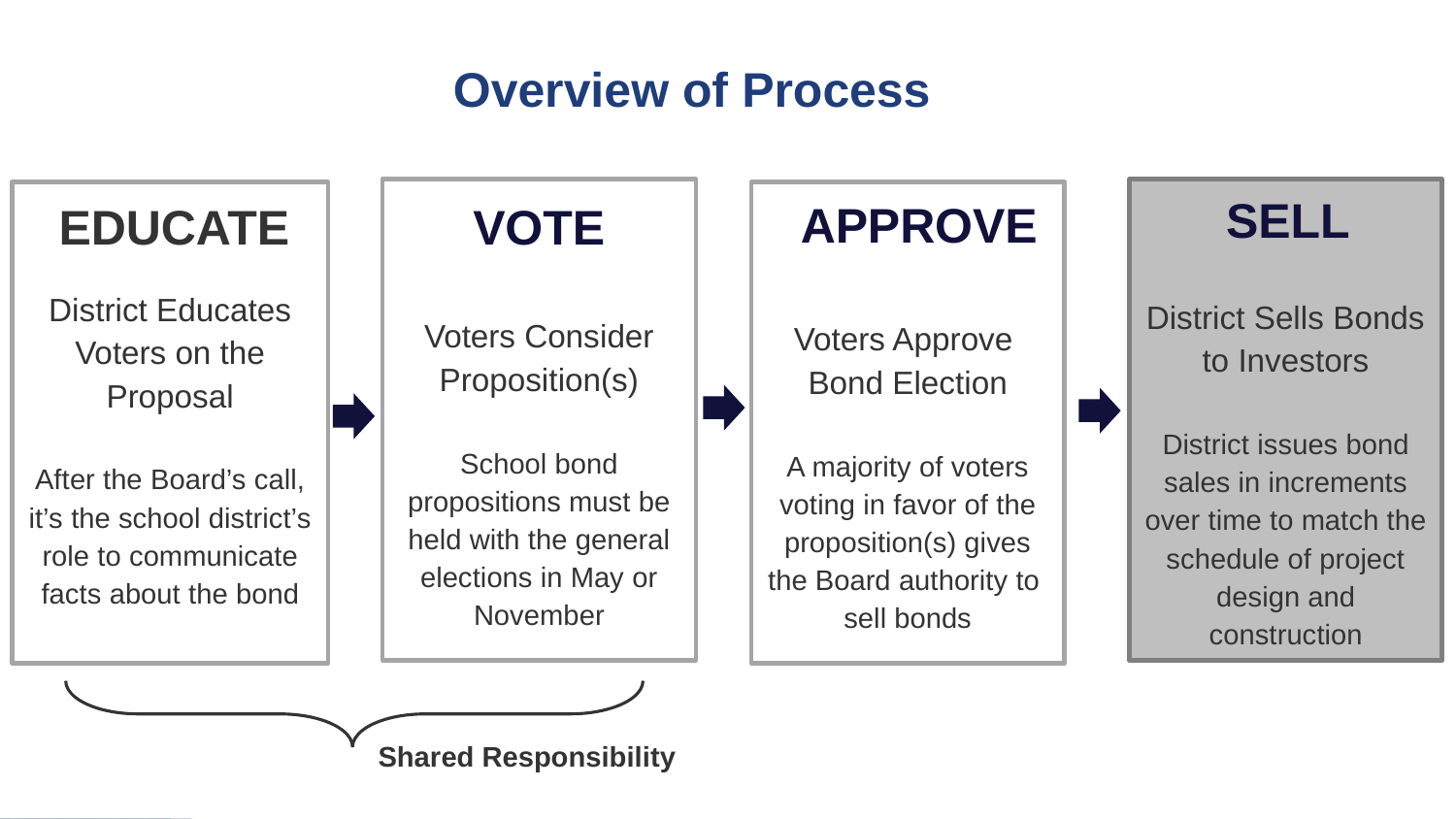

# Overview of Process

Voters Consider Proposition(s)

School bond propositions must be held with the general elections in May or November

District Sells Bonds to Investors

District issues bond sales in increments over time to match the schedule of project design and construction

District Educates Voters on the Proposal

After the Board’s call, it’s the school district’s role to communicate facts about the bond

Voters Approve
Bond Election

A majority of voters voting in favor of the proposition(s) gives the Board authority to
sell bonds
SELL
APPROVE
EDUCATE
VOTE

Shared Responsibility